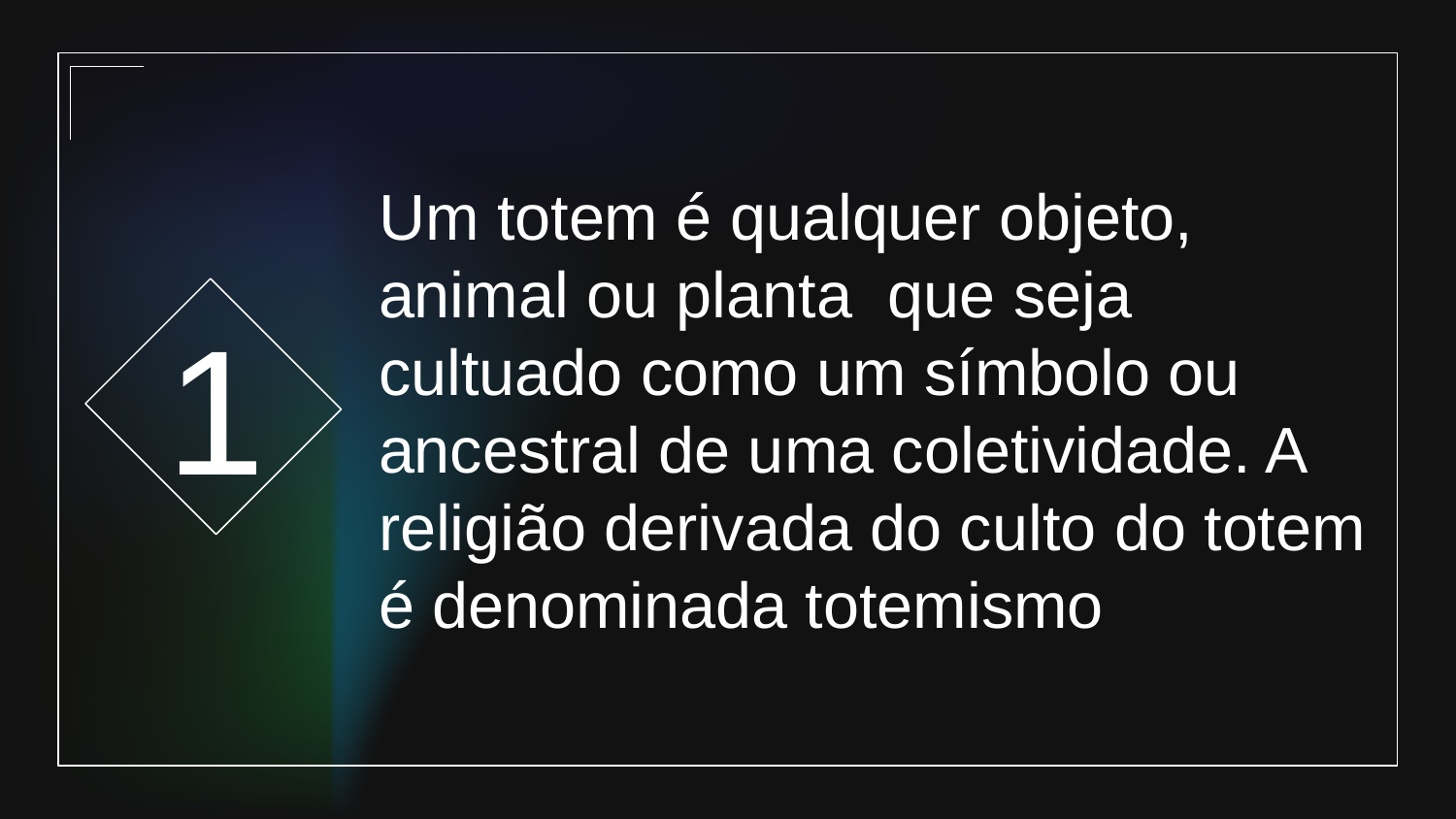

1
# Um totem é qualquer objeto, animal ou planta  que seja cultuado como um símbolo ou ancestral de uma coletividade. A religião derivada do culto do totem é denominada totemismo